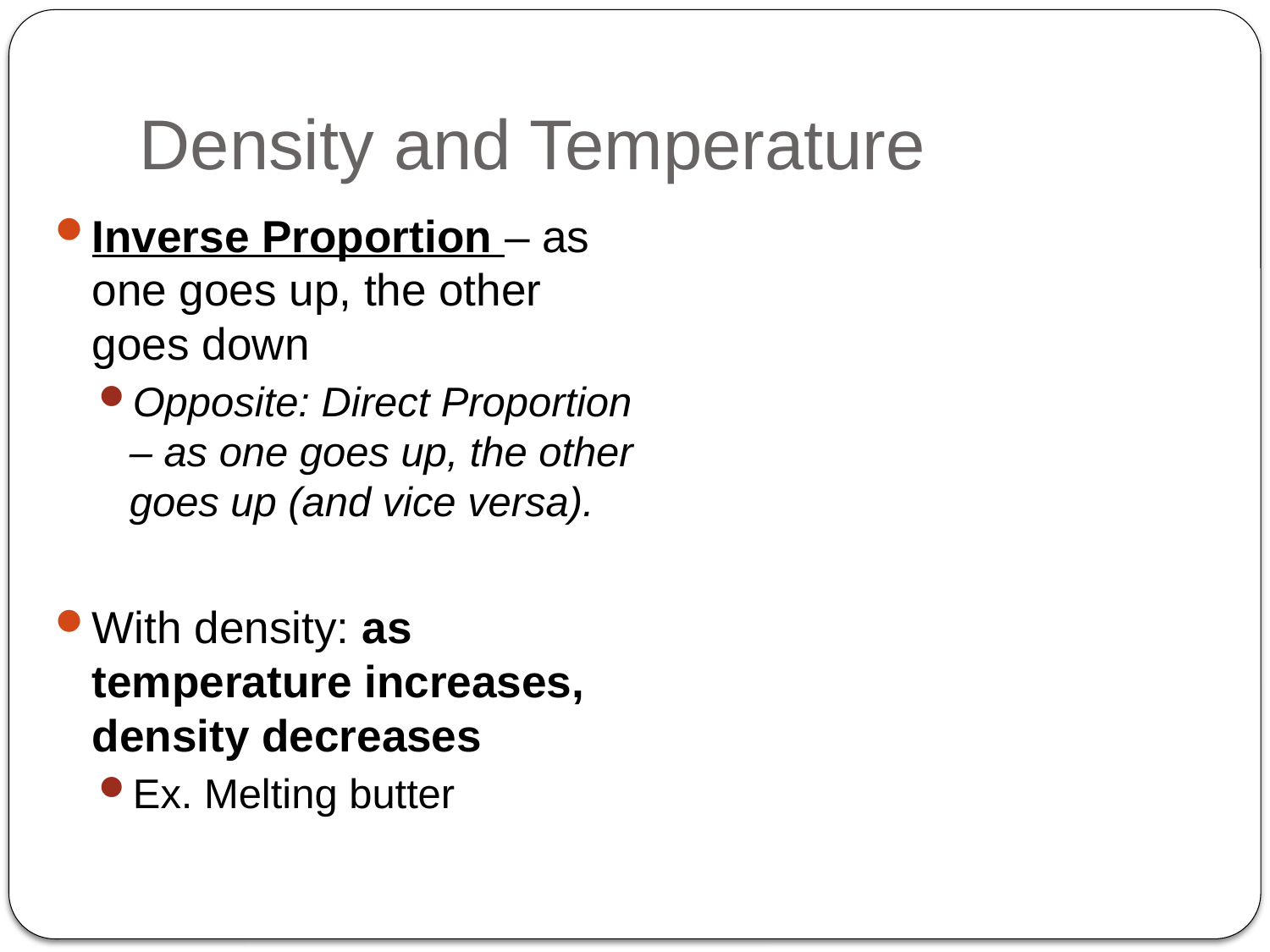

# Density and Temperature
Inverse Proportion – as one goes up, the other goes down
Opposite: Direct Proportion – as one goes up, the other goes up (and vice versa).

With density: as temperature increases, density decreases
Ex. Melting butter